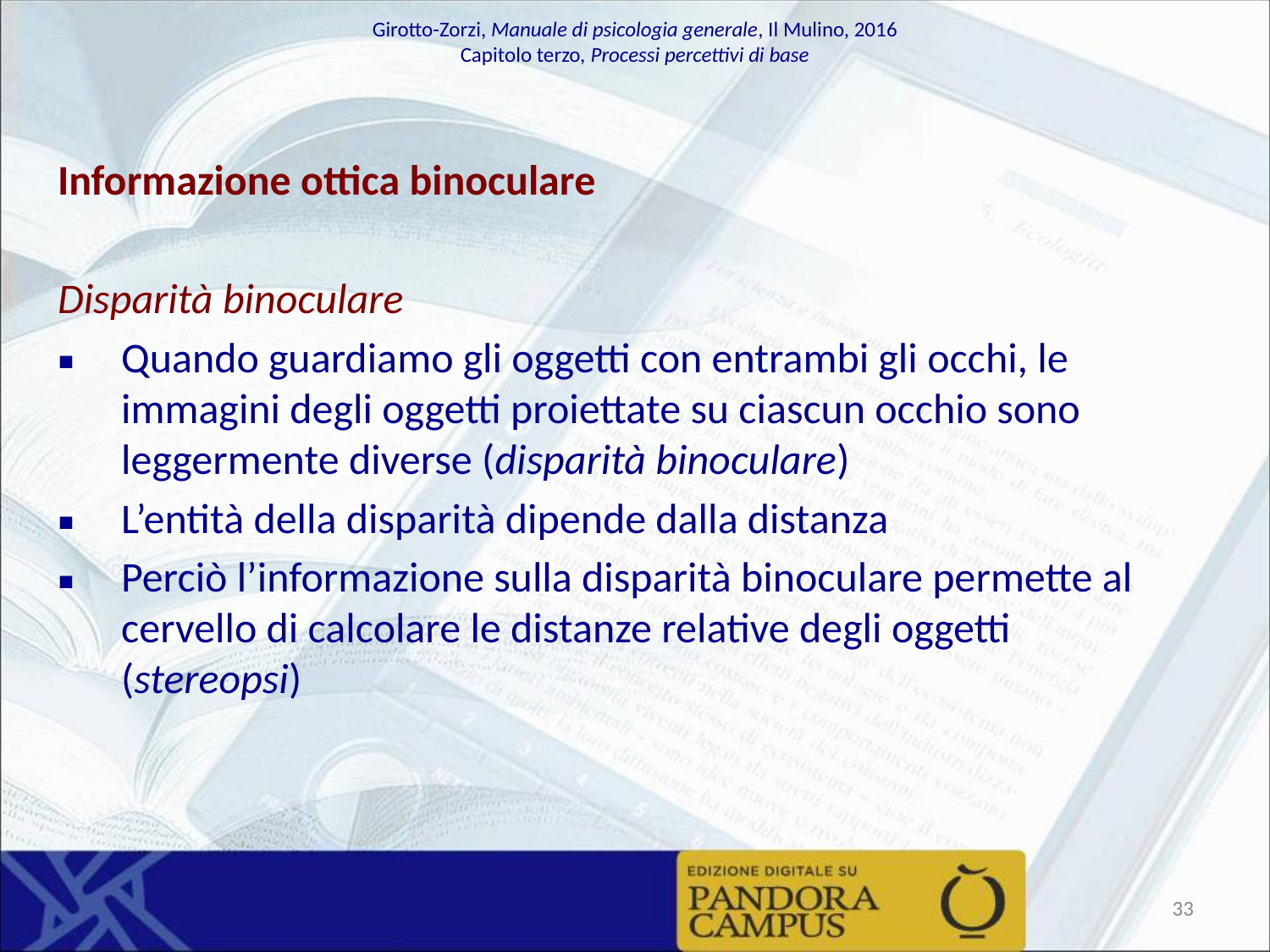

Informazione ottica binoculare

Disparità binoculare
Quando guardiamo gli oggetti con entrambi gli occhi, le immagini degli oggetti proiettate su ciascun occhio sono leggermente diverse (disparità binoculare)
L’entità della disparità dipende dalla distanza
Perciò l’informazione sulla disparità binoculare permette al cervello di calcolare le distanze relative degli oggetti (stereopsi)
33